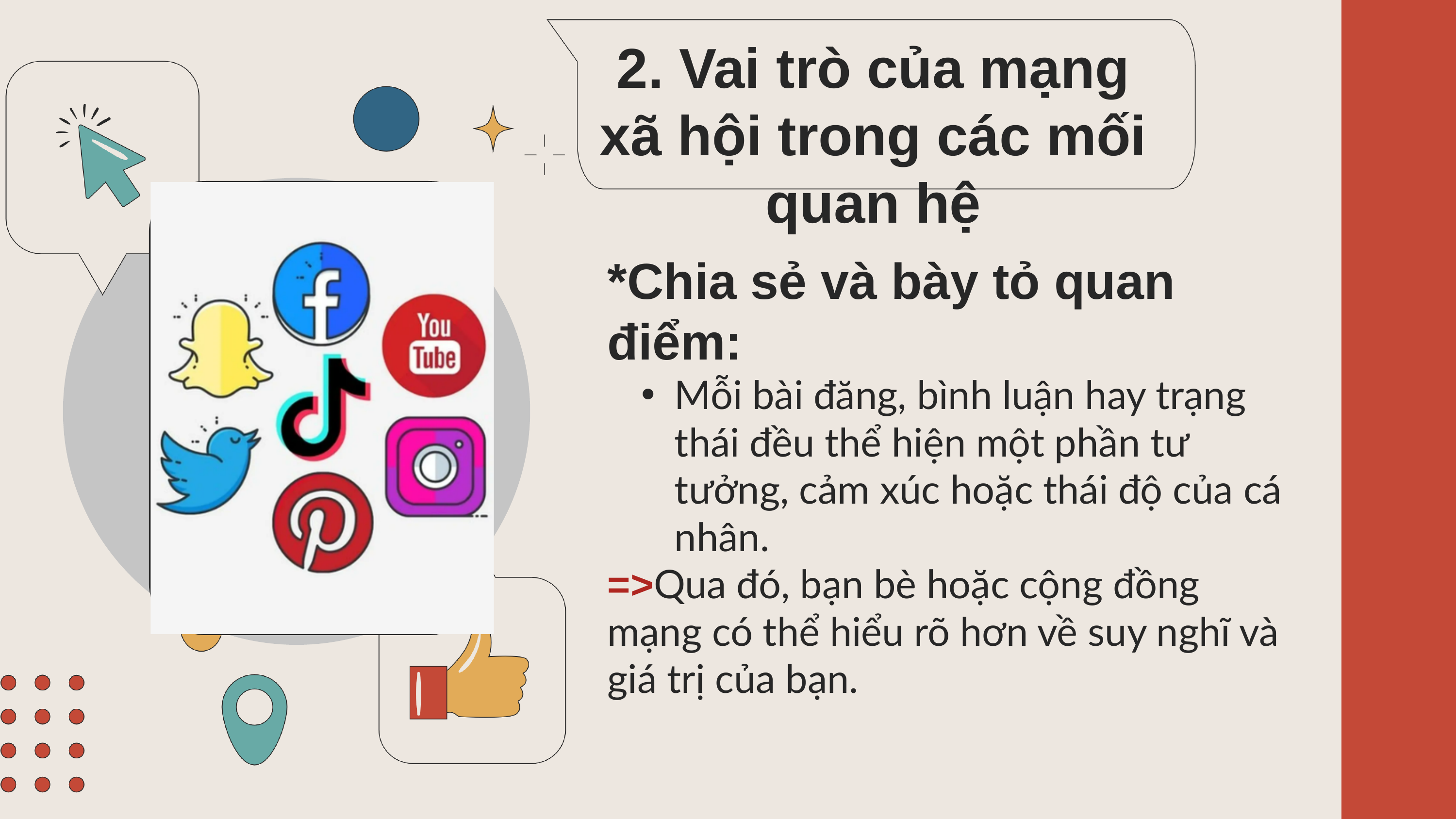

2. Vai trò của mạng xã hội trong các mối quan hệ

*Chia sẻ và bày tỏ quan điểm:
Mỗi bài đăng, bình luận hay trạng thái đều thể hiện một phần tư tưởng, cảm xúc hoặc thái độ của cá nhân.
=>Qua đó, bạn bè hoặc cộng đồng mạng có thể hiểu rõ hơn về suy nghĩ và giá trị của bạn.